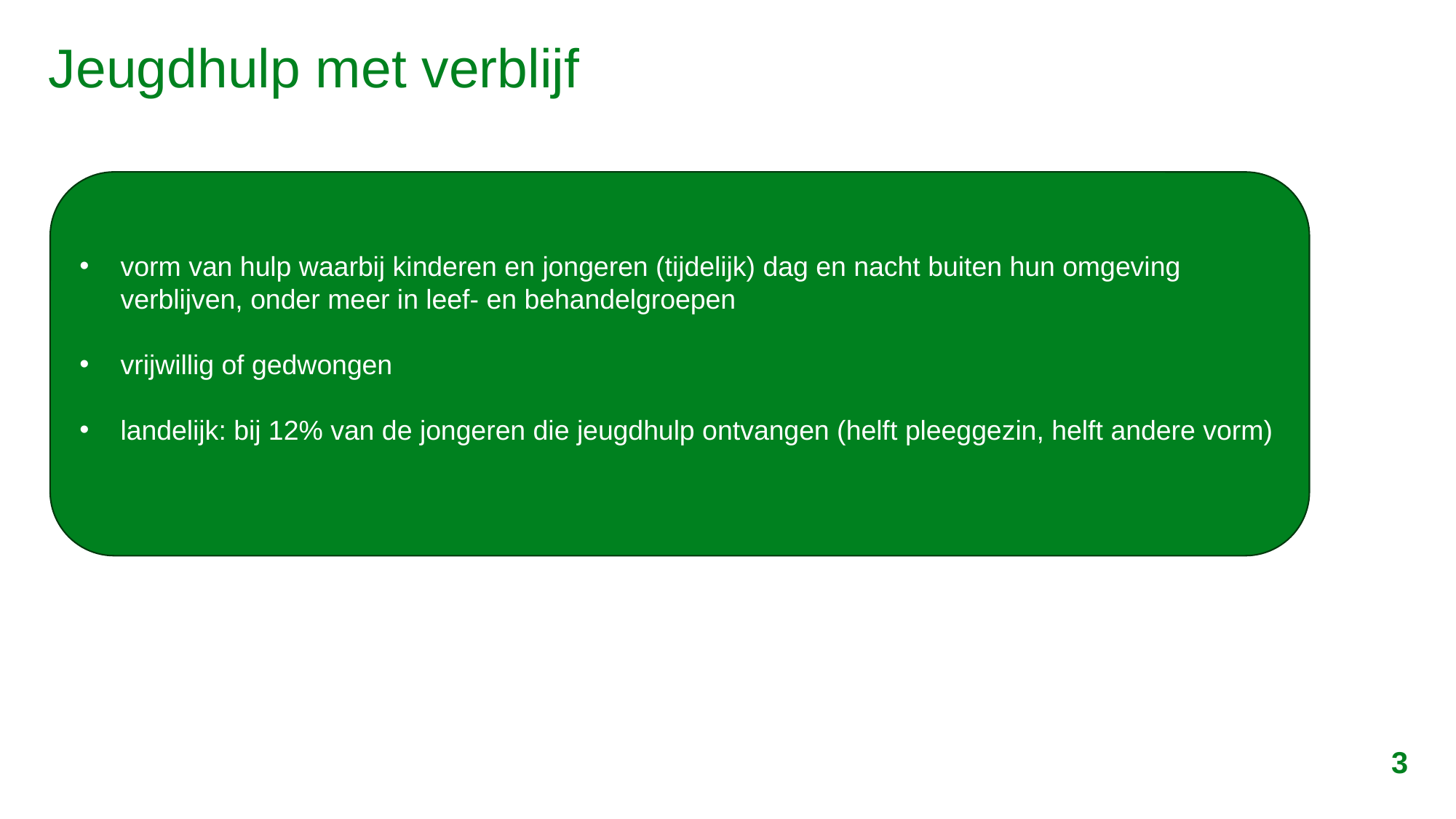

# Jeugdhulp met verblijf

vorm van hulp waarbij kinderen en jongeren (tijdelijk) dag en nacht buiten hun omgeving verblijven, onder meer in leef- en behandelgroepen

vrijwillig of gedwongen

landelijk: bij 12% van de jongeren die jeugdhulp ontvangen (helft pleeggezin, helft andere vorm)

3